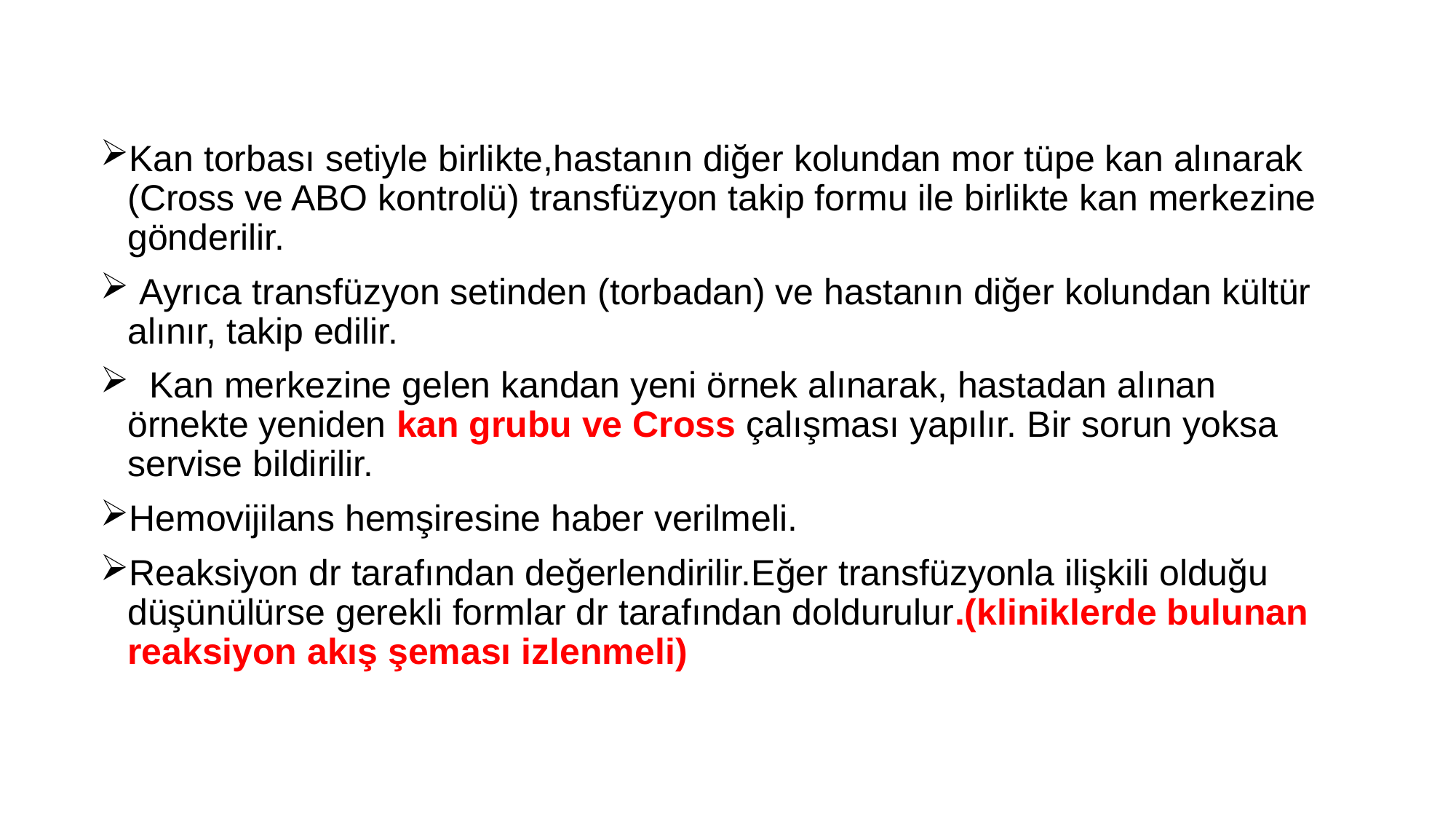

Kan torbası setiyle birlikte,hastanın diğer kolundan mor tüpe kan alınarak (Cross ve ABO kontrolü) transfüzyon takip formu ile birlikte kan merkezine gönderilir.
 Ayrıca transfüzyon setinden (torbadan) ve hastanın diğer kolundan kültür alınır, takip edilir.
  Kan merkezine gelen kandan yeni örnek alınarak, hastadan alınan örnekte yeniden kan grubu ve Cross çalışması yapılır. Bir sorun yoksa servise bildirilir.
Hemovijilans hemşiresine haber verilmeli.
Reaksiyon dr tarafından değerlendirilir.Eğer transfüzyonla ilişkili olduğu düşünülürse gerekli formlar dr tarafından doldurulur.(kliniklerde bulunan reaksiyon akış şeması izlenmeli)